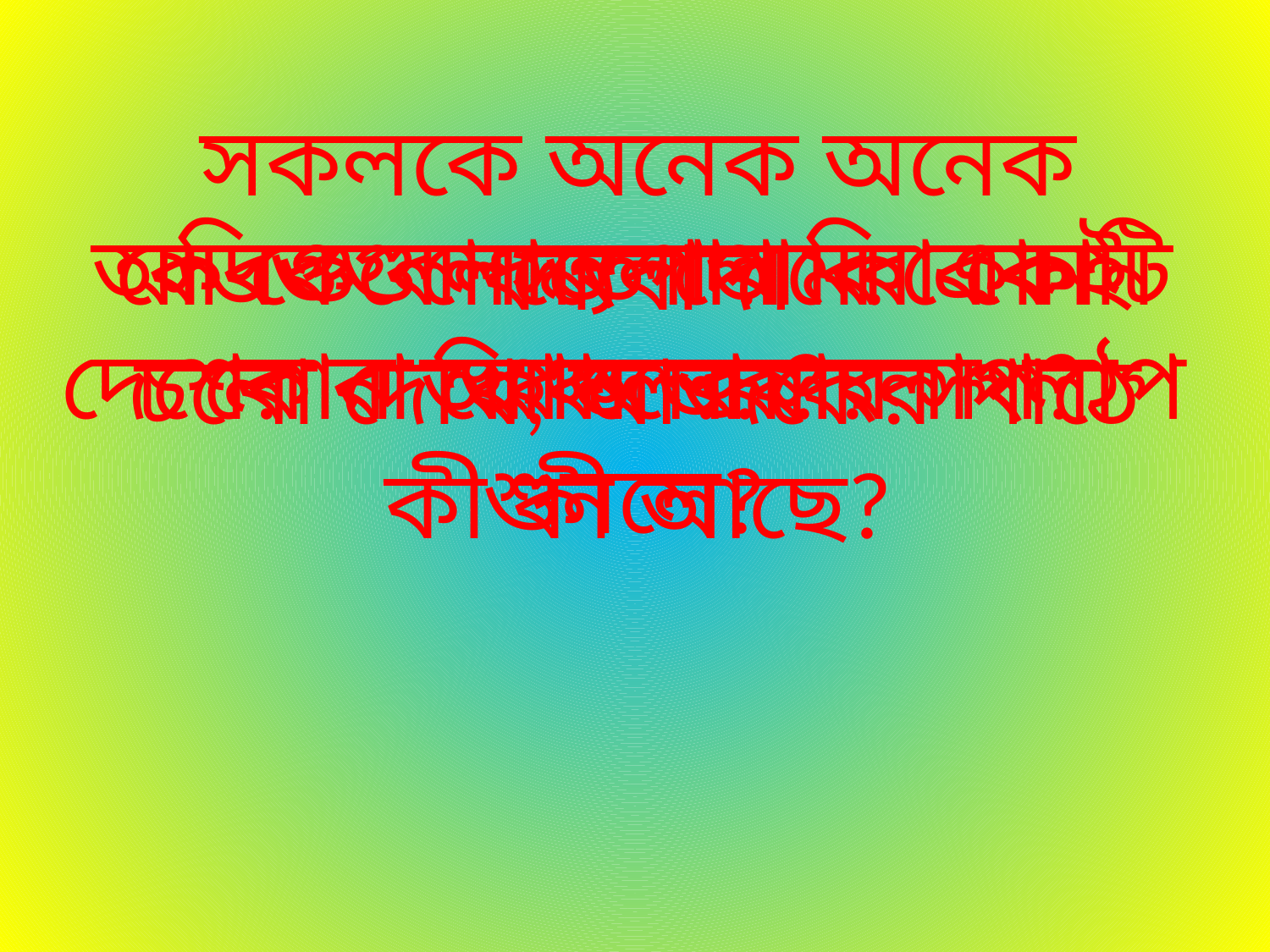

সকলকে অনেক অনেক ধন্যবাদ।
চলো দেখি, আজকের পাঠে কী কী আছে?
অডিওগুলোতে তোমরা কোন দেশের বা কোন ভাষার সংলাপ শুনলে?
সবগুলো সংলাপ কি একই অঞ্চলের?
কে কে বলতে পারবে কোনটি কোন অঞ্চলের সংলাপ?